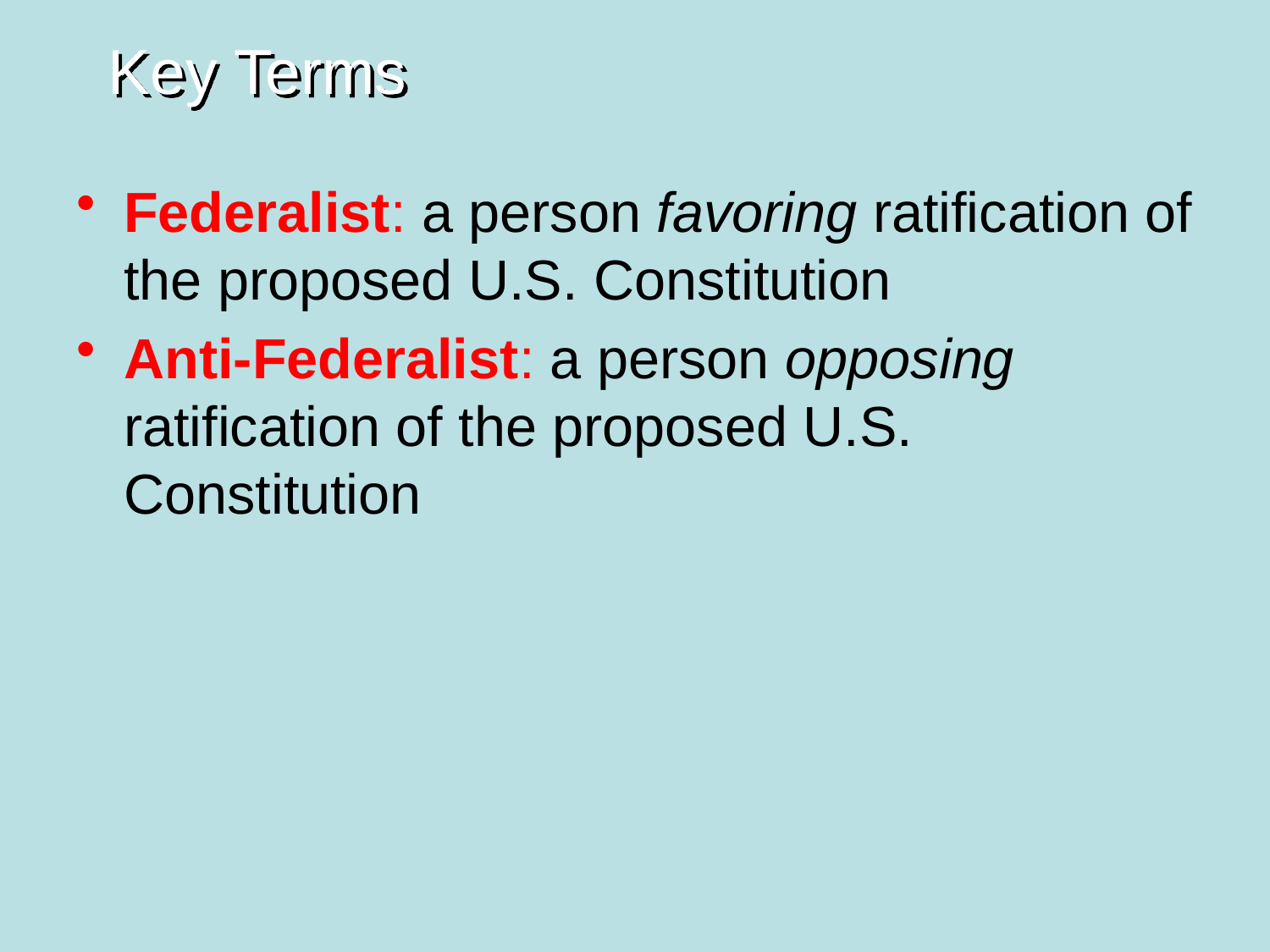

# Key Terms
Federalist: a person favoring ratification of the proposed U.S. Constitution
Anti-Federalist: a person opposing ratification of the proposed U.S. Constitution